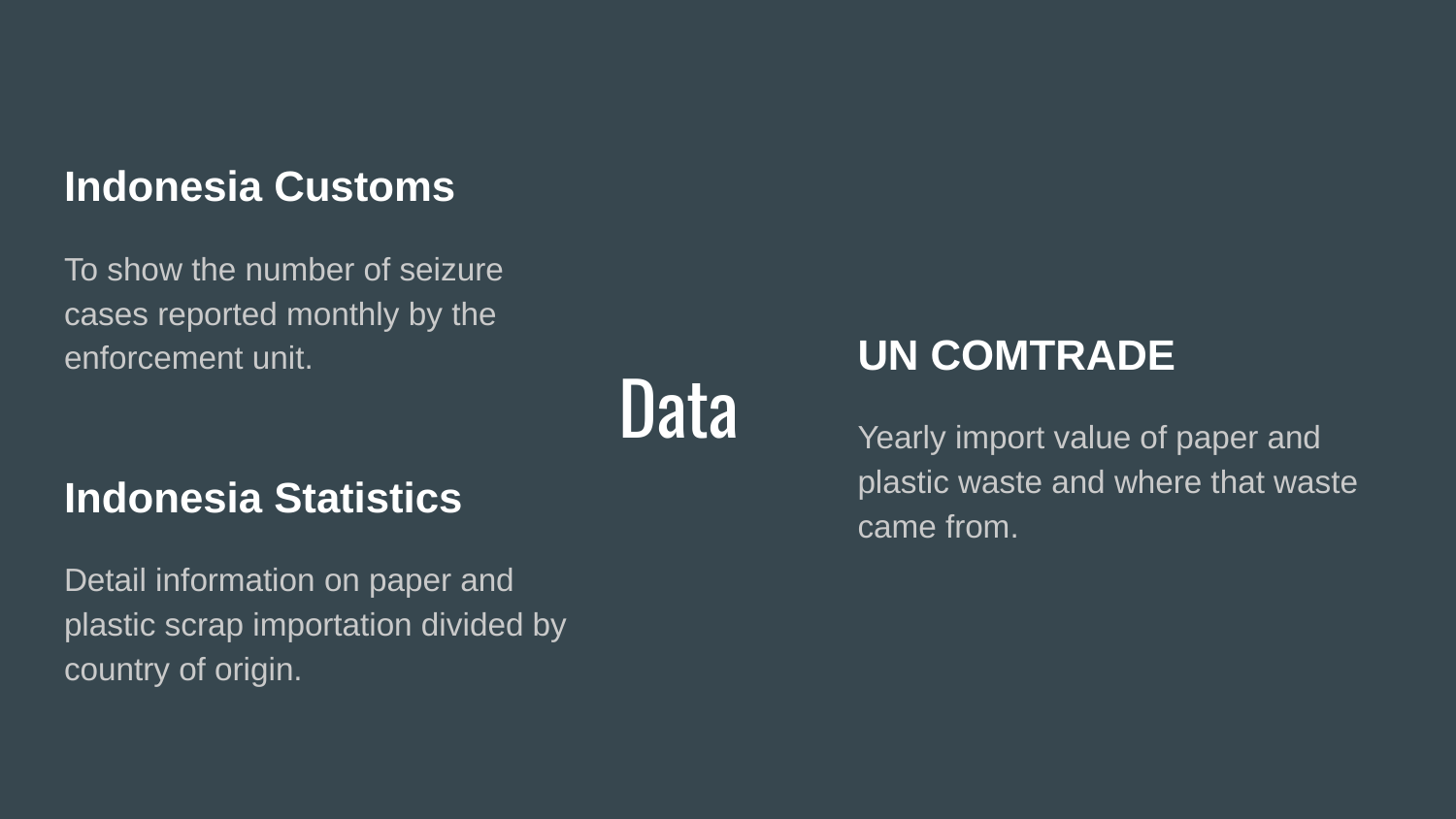

Indonesia Customs
To show the number of seizure cases reported monthly by the enforcement unit.

UN COMTRADE
Yearly import value of paper and plastic waste and where that waste came from.
# Data
Indonesia Statistics
Detail information on paper and plastic scrap importation divided by country of origin.